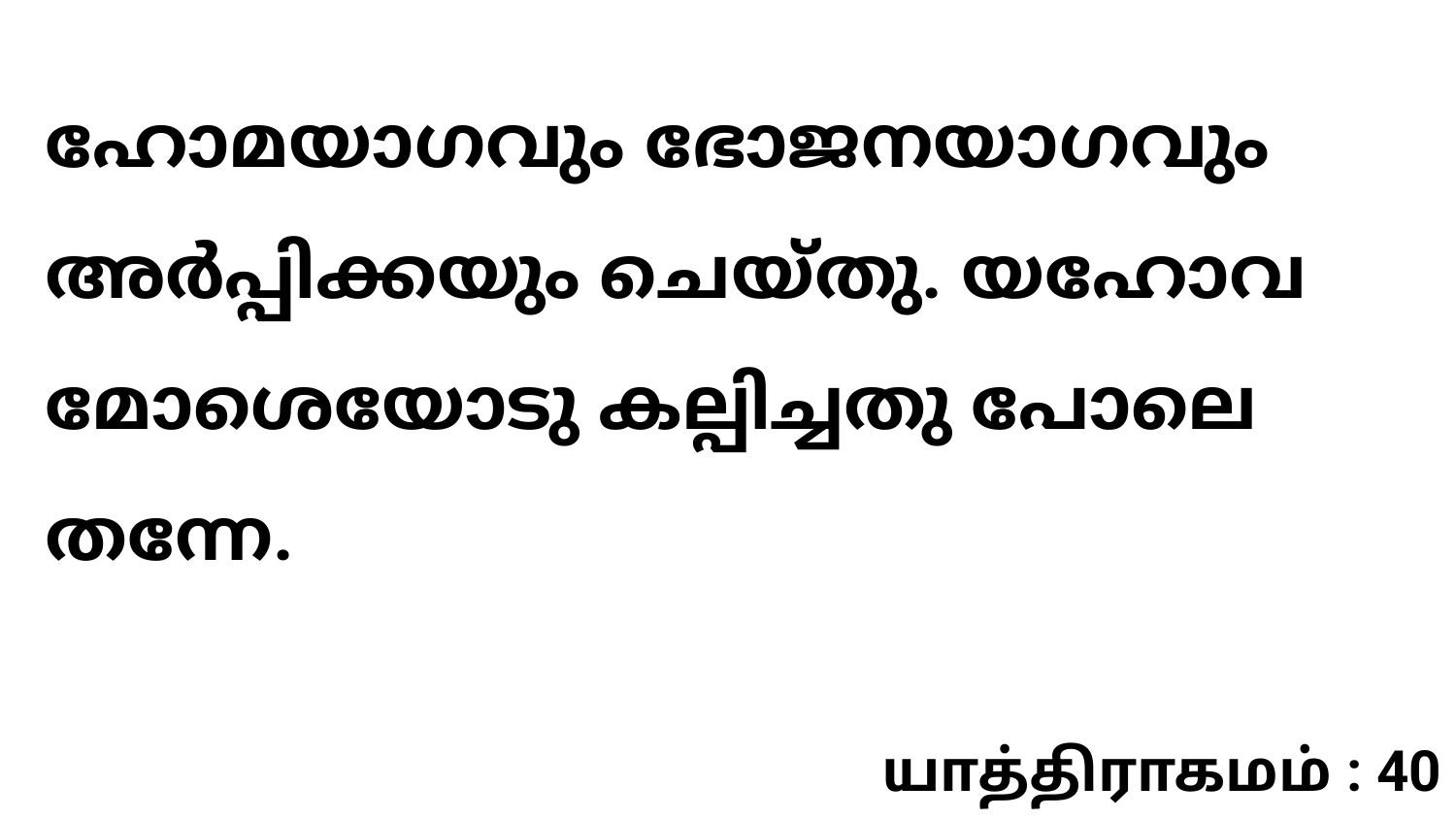

ഹോമയാഗവും ഭോജനയാഗവും അർപ്പിക്കയും ചെയ്തു. യഹോവ മോശെയോടു കല്പിച്ചതു പോലെ തന്നേ.
யாத்திராகமம் : 40